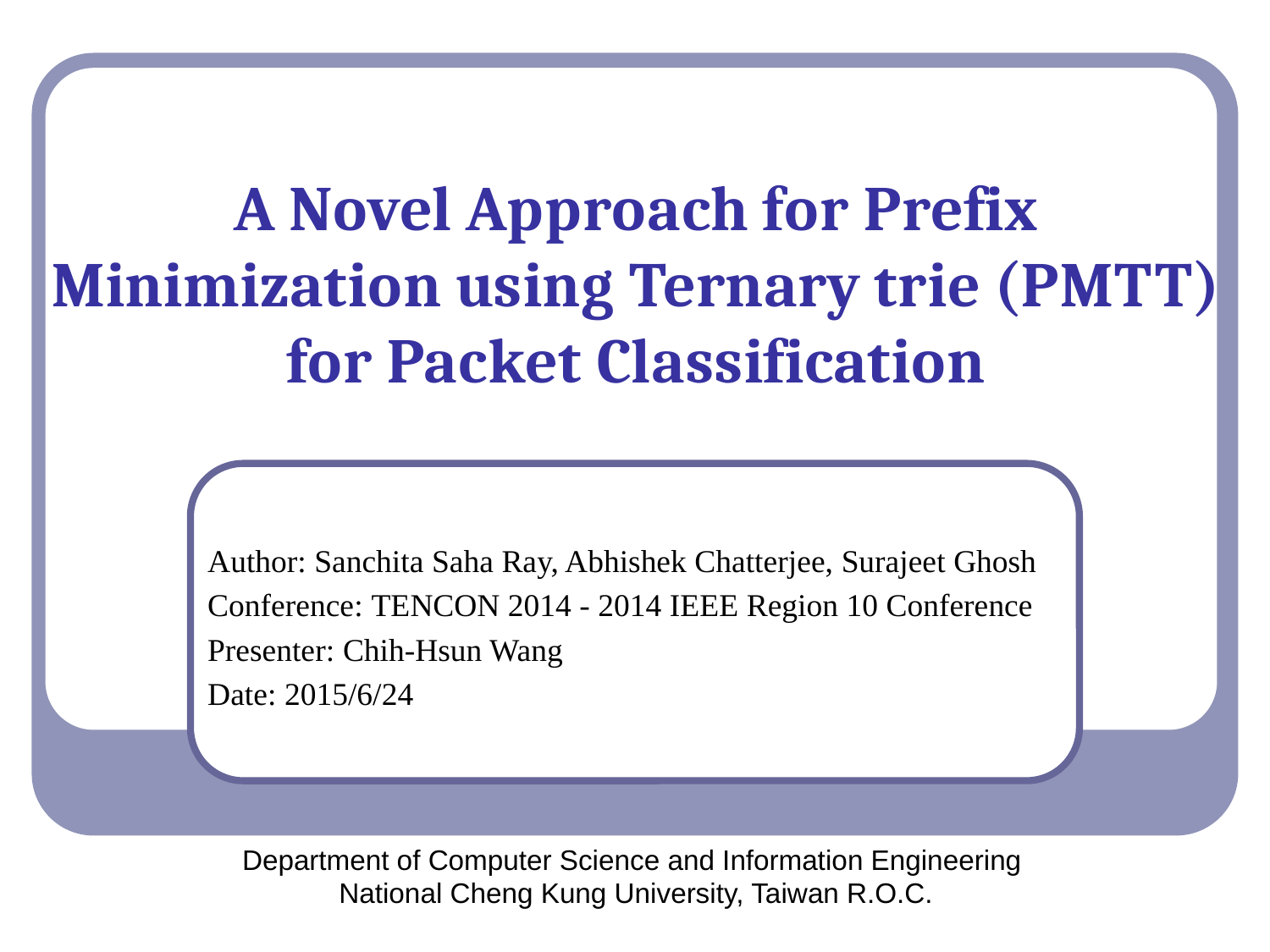

# A Novel Approach for Prefix Minimization using Ternary trie (PMTT) for Packet Classification
Author: Sanchita Saha Ray, Abhishek Chatterjee, Surajeet Ghosh
Conference: TENCON 2014 - 2014 IEEE Region 10 Conference
Presenter: Chih-Hsun Wang
Date: 2015/6/24
Department of Computer Science and Information Engineering
National Cheng Kung University, Taiwan R.O.C.